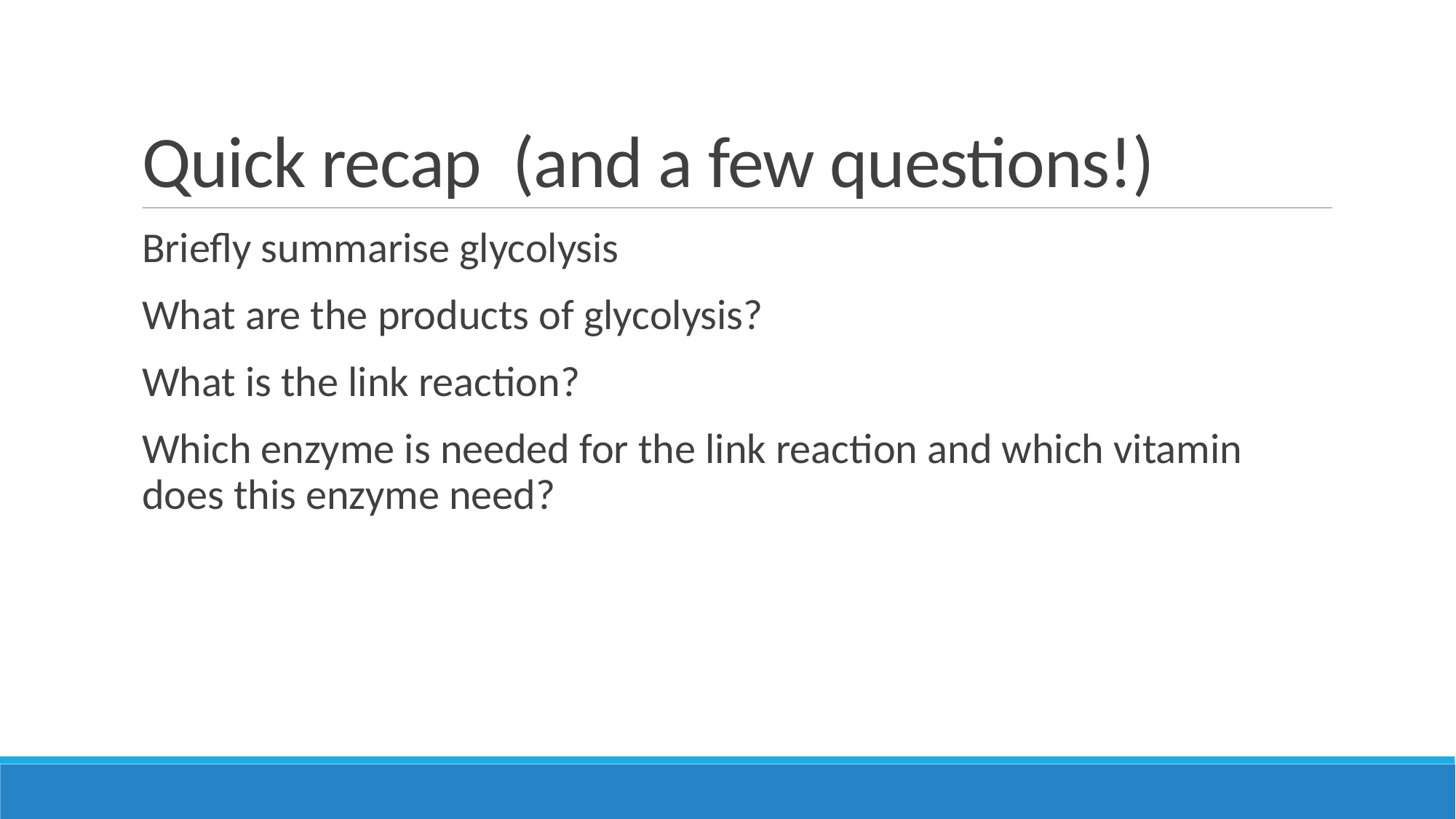

# Quick recap  (and a few questions!)
Briefly summarise glycolysis
What are the products of glycolysis?
What is the link reaction?
Which enzyme is needed for the link reaction and which vitamin does this enzyme need?